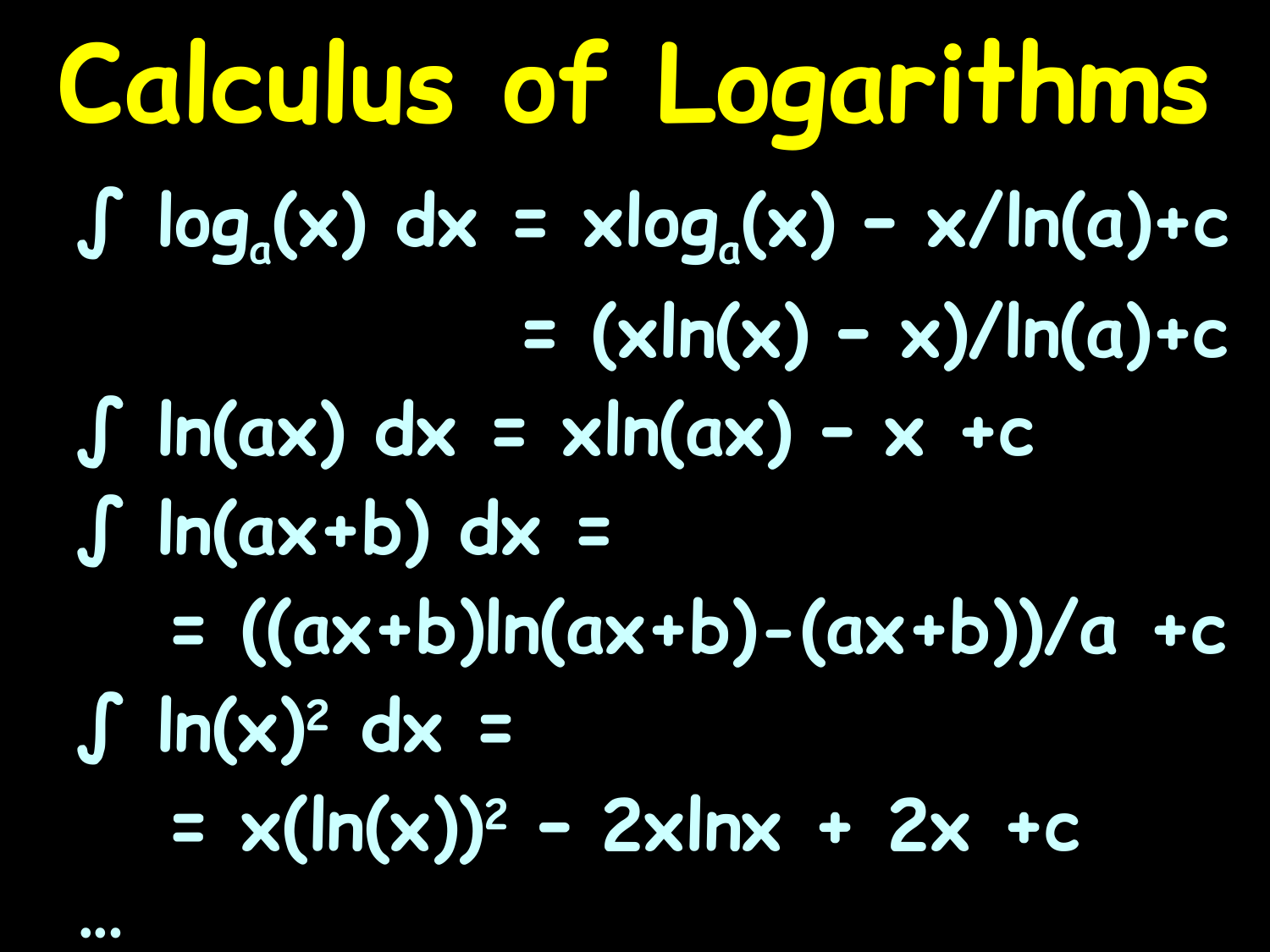

# Calculus of Logarithms
∫ loga(x) dx = xloga(x) – x/ln(a)+c
			  = (xln(x) – x)/ln(a)+c
∫ ln(ax) dx = xln(ax) – x +c
∫ ln(ax+b) dx =
   = ((ax+b)ln(ax+b)-(ax+b))/a +c
∫ ln(x)2 dx =
   = x(ln(x))2 – 2xlnx + 2x +c
…